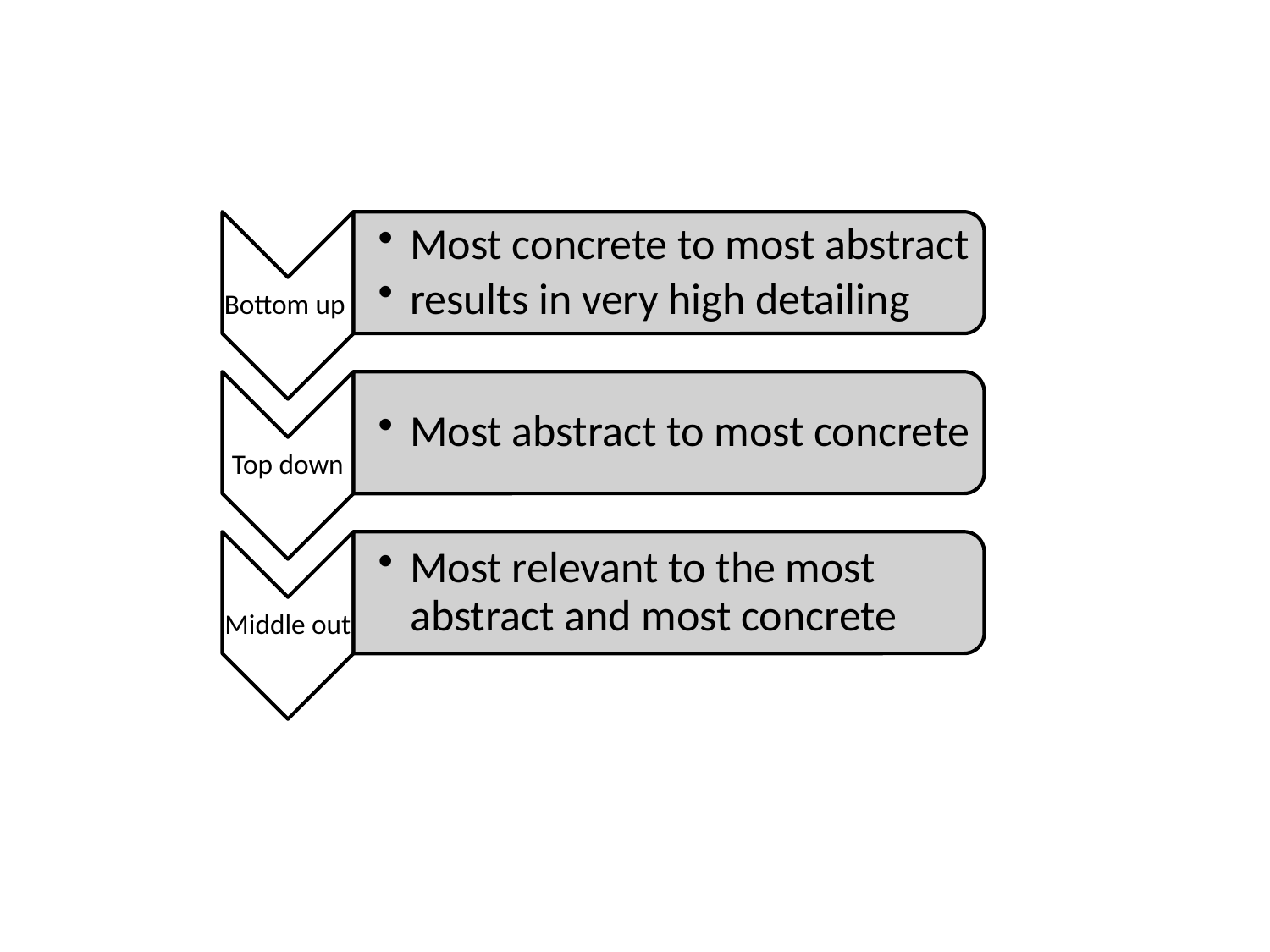

Bottom up
Most concrete to most abstract
results in very high detailing
Top down
Most abstract to most concrete
Middle out
Most relevant to the most abstract and most concrete